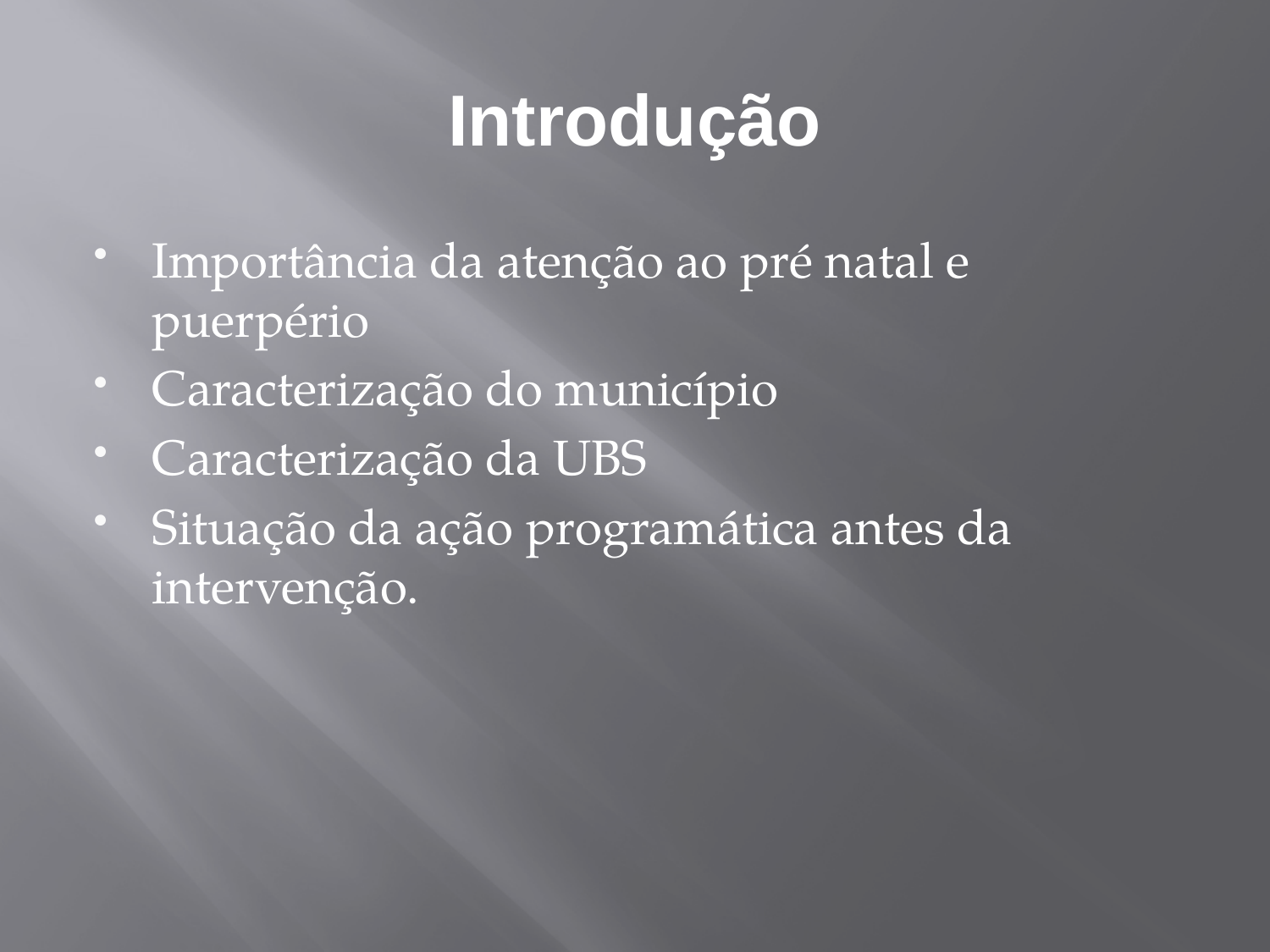

# Introdução
Importância da atenção ao pré natal e puerpério
Caracterização do município
Caracterização da UBS
Situação da ação programática antes da intervenção.